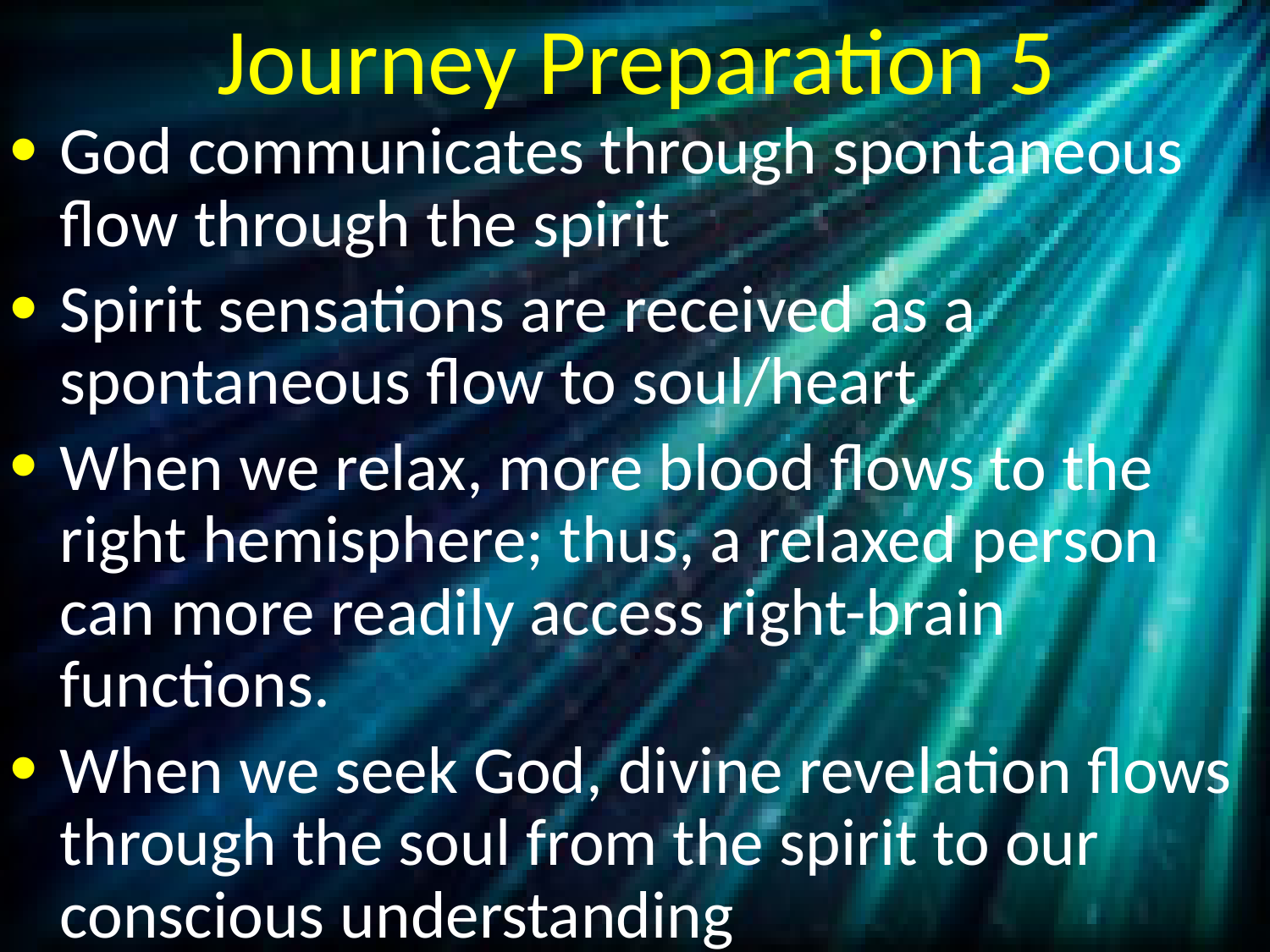

# Journey Preparation 5
God communicates through spontaneous flow through the spirit
Spirit sensations are received as a spontaneous flow to soul/heart
When we relax, more blood flows to the right hemisphere; thus, a relaxed person can more readily access right-brain functions.
When we seek God, divine revelation flows through the soul from the spirit to our conscious understanding